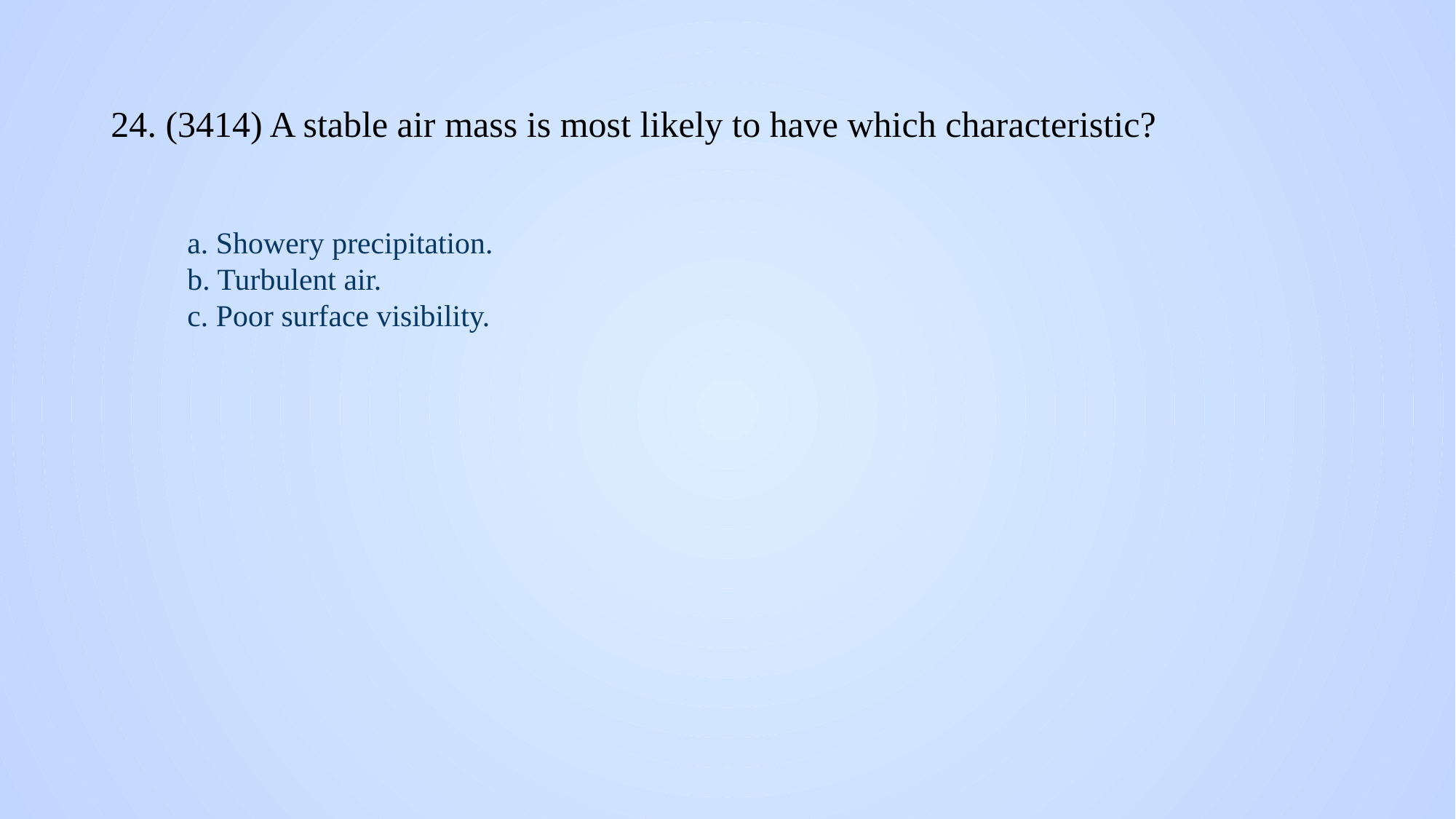

# 24. (3414) A stable air mass is most likely to have which characteristic?
a. Showery precipitation.
b. Turbulent air.
c. Poor surface visibility.